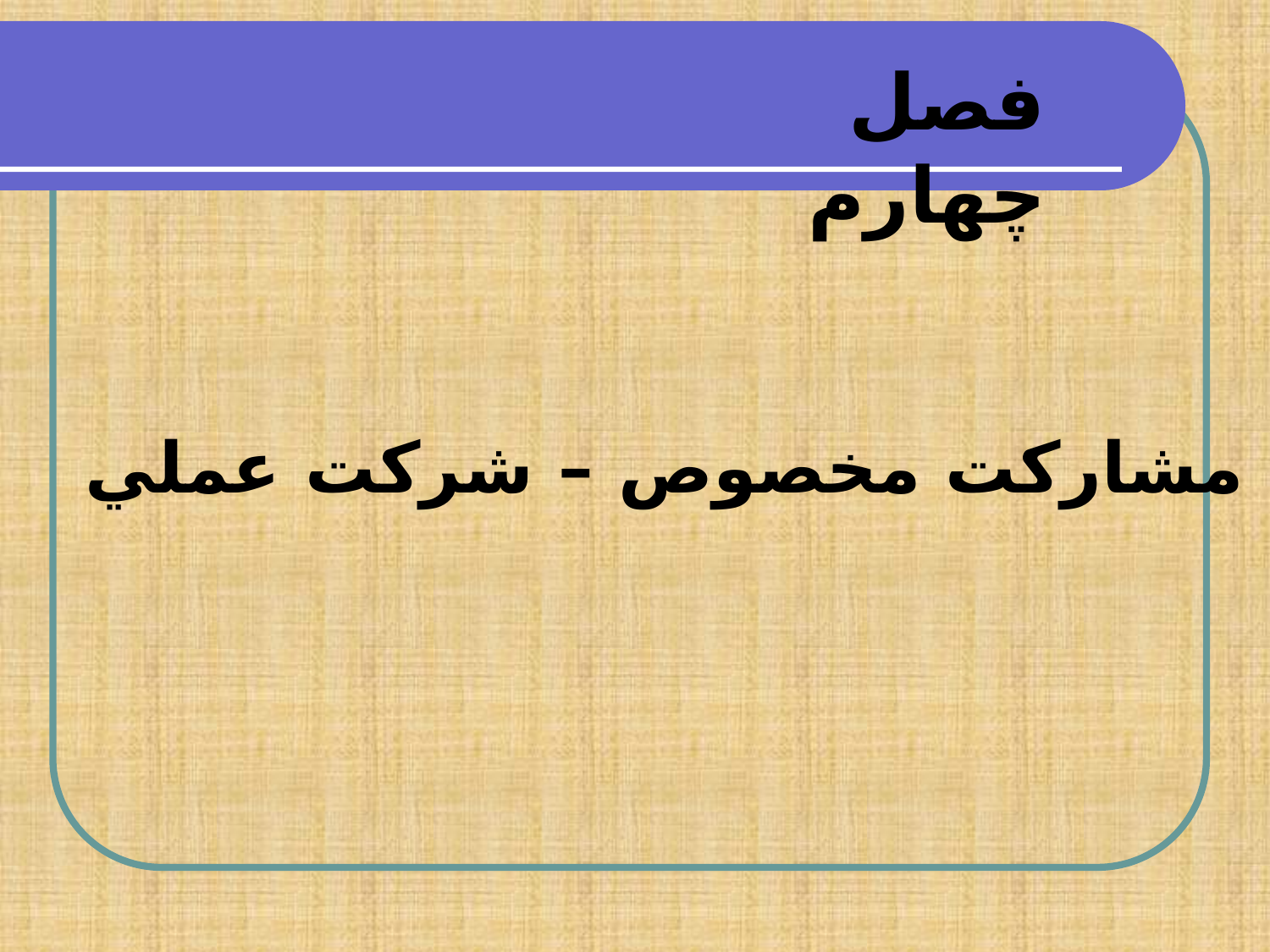

فصل چهارم

مشاركت مخصوص – شركت عملي